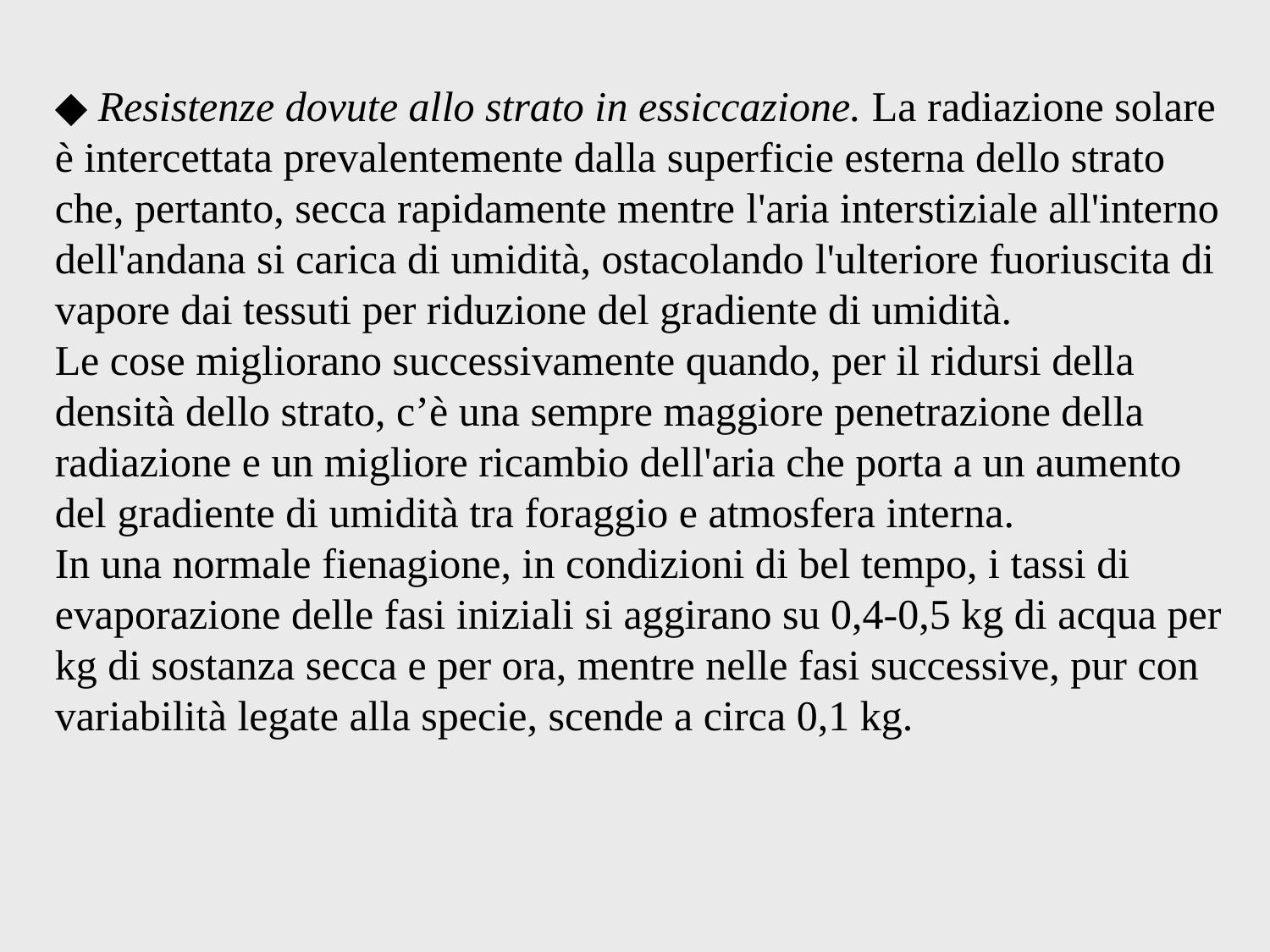

◆ Resistenze dovute allo strato in essiccazione. La radiazione solare è intercettata prevalentemente dalla superficie esterna dello strato che, pertanto, secca rapidamente mentre l'aria interstiziale all'interno dell'andana si carica di umidità, ostacolando l'ulteriore fuoriuscita di vapore dai tessuti per riduzione del gradiente di umidità.
Le cose migliorano successivamente quando, per il ridursi della densità dello strato, c’è una sempre maggiore penetrazione della radiazione e un migliore ricambio dell'aria che porta a un aumento del gradiente di umidità tra foraggio e atmosfera interna.
In una normale fienagione, in condizioni di bel tempo, i tassi di evaporazione delle fasi iniziali si aggirano su 0,4-0,5 kg di acqua per kg di sostanza secca e per ora, mentre nelle fasi successive, pur con variabilità legate alla specie, scende a circa 0,1 kg.